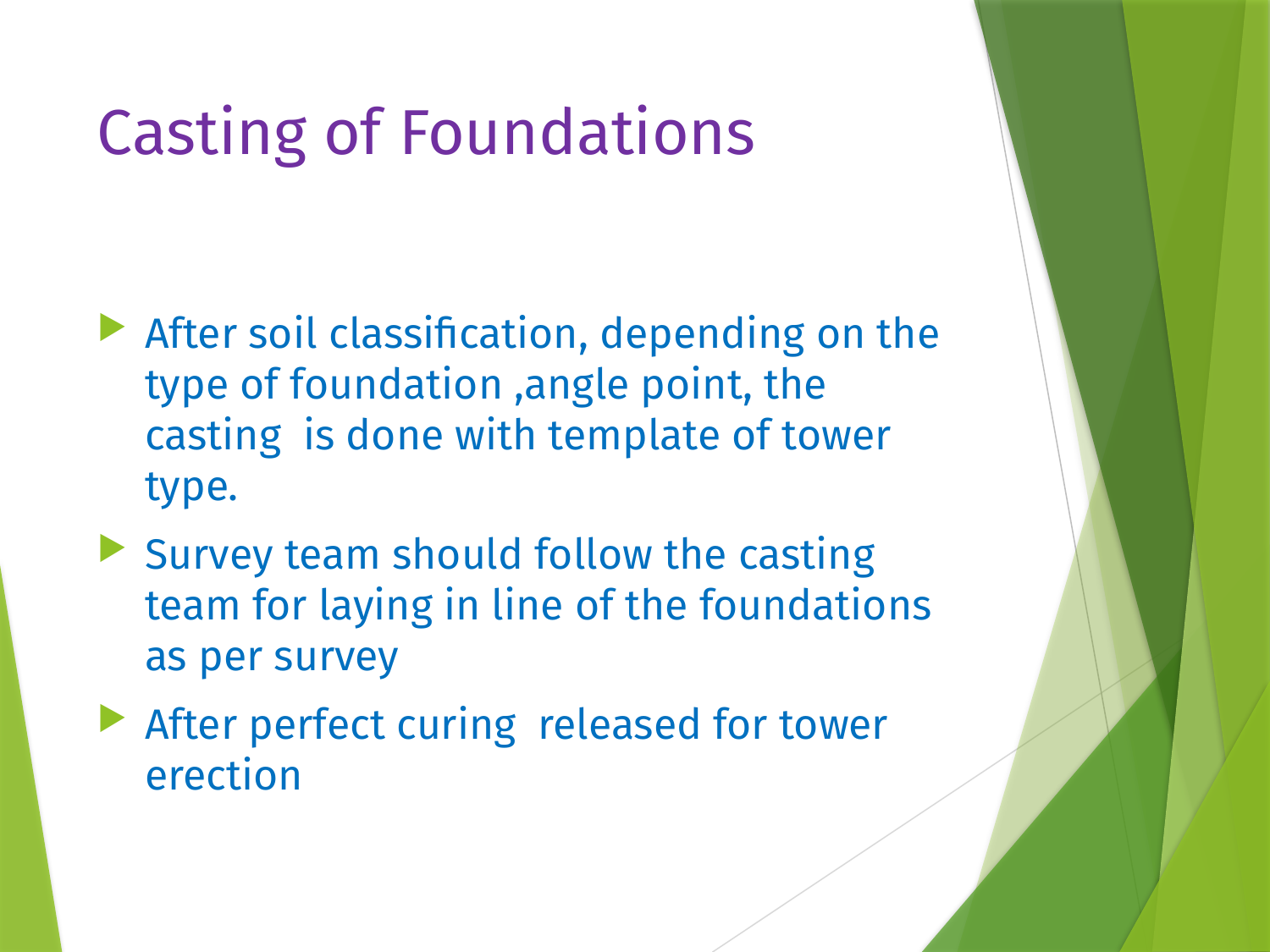

# Casting of Foundations
After soil classification, depending on the type of foundation ,angle point, the casting  is done with template of tower type.
Survey team should follow the casting team for laying in line of the foundations as per survey
After perfect curing  released for tower erection